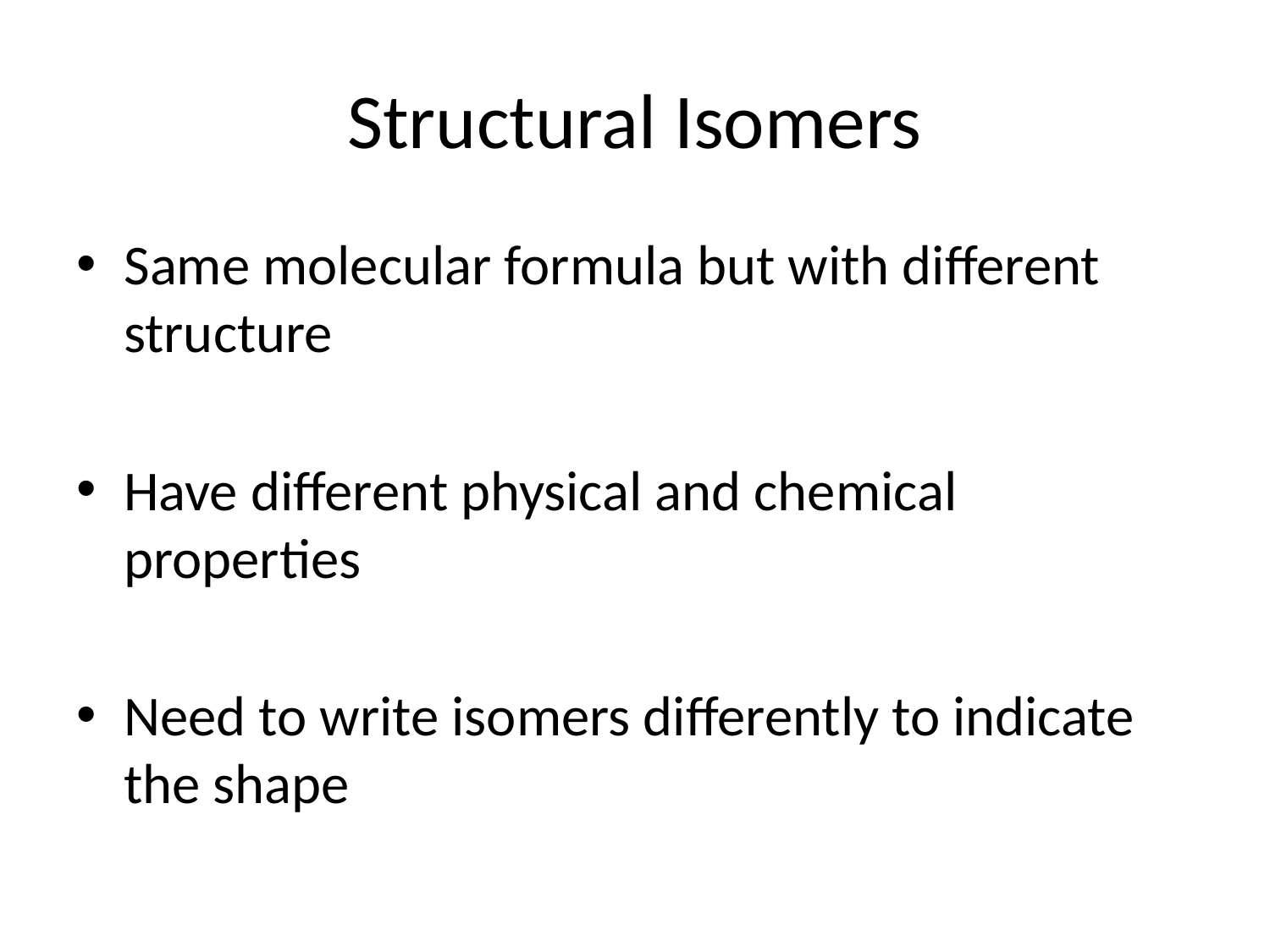

# Structural Isomers
Same molecular formula but with different structure

Have different physical and chemical properties

Need to write isomers differently to indicate the shape